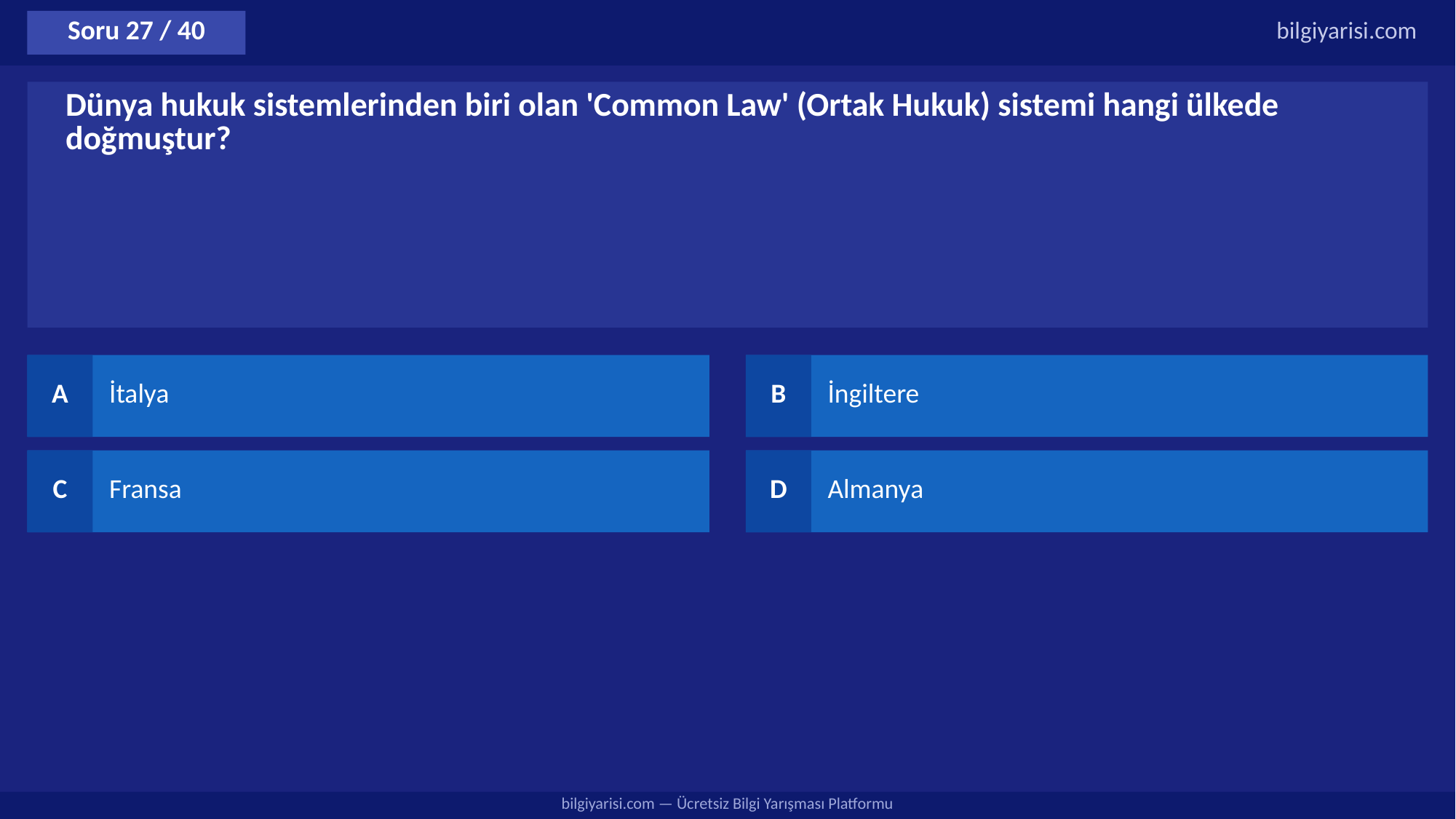

Soru 27 / 40
bilgiyarisi.com

Dünya hukuk sistemlerinden biri olan 'Common Law' (Ortak Hukuk) sistemi hangi ülkede doğmuştur?

A
İtalya

B
İngiltere

C
Fransa

D
Almanya
bilgiyarisi.com — Ücretsiz Bilgi Yarışması Platformu